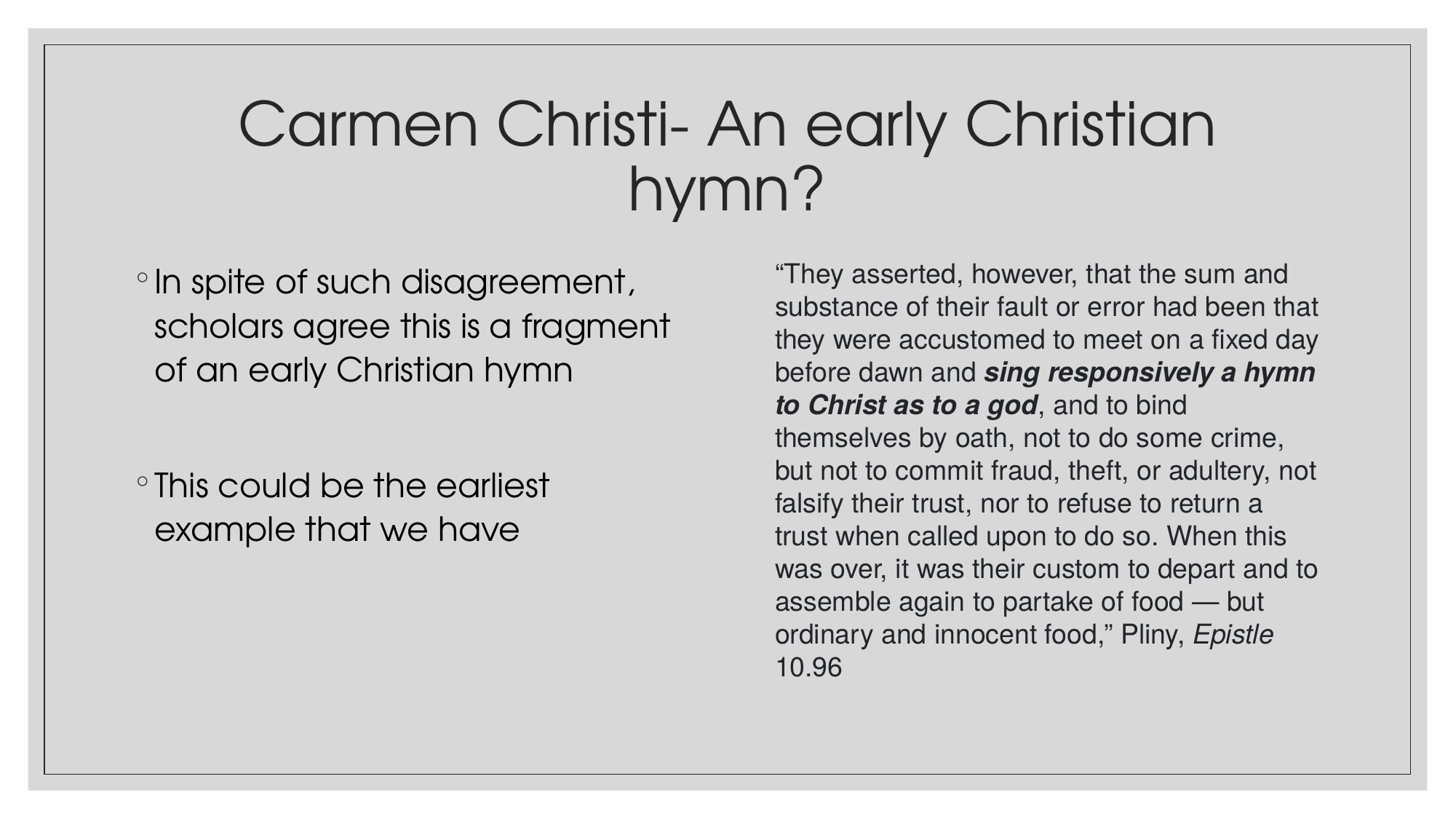

# Carmen Christi- An early Christian hymn?
In spite of such disagreement, scholars agree this is a fragment of an early Christian hymn

This could be the earliest example that we have
“They asserted, however, that the sum and substance of their fault or error had been that they were accustomed to meet on a fixed day before dawn and sing responsively a hymn to Christ as to a god, and to bind themselves by oath, not to do some crime, but not to commit fraud, theft, or adultery, not falsify their trust, nor to refuse to return a trust when called upon to do so. When this was over, it was their custom to depart and to assemble again to partake of food — but ordinary and innocent food,” Pliny, Epistle 10.96
20